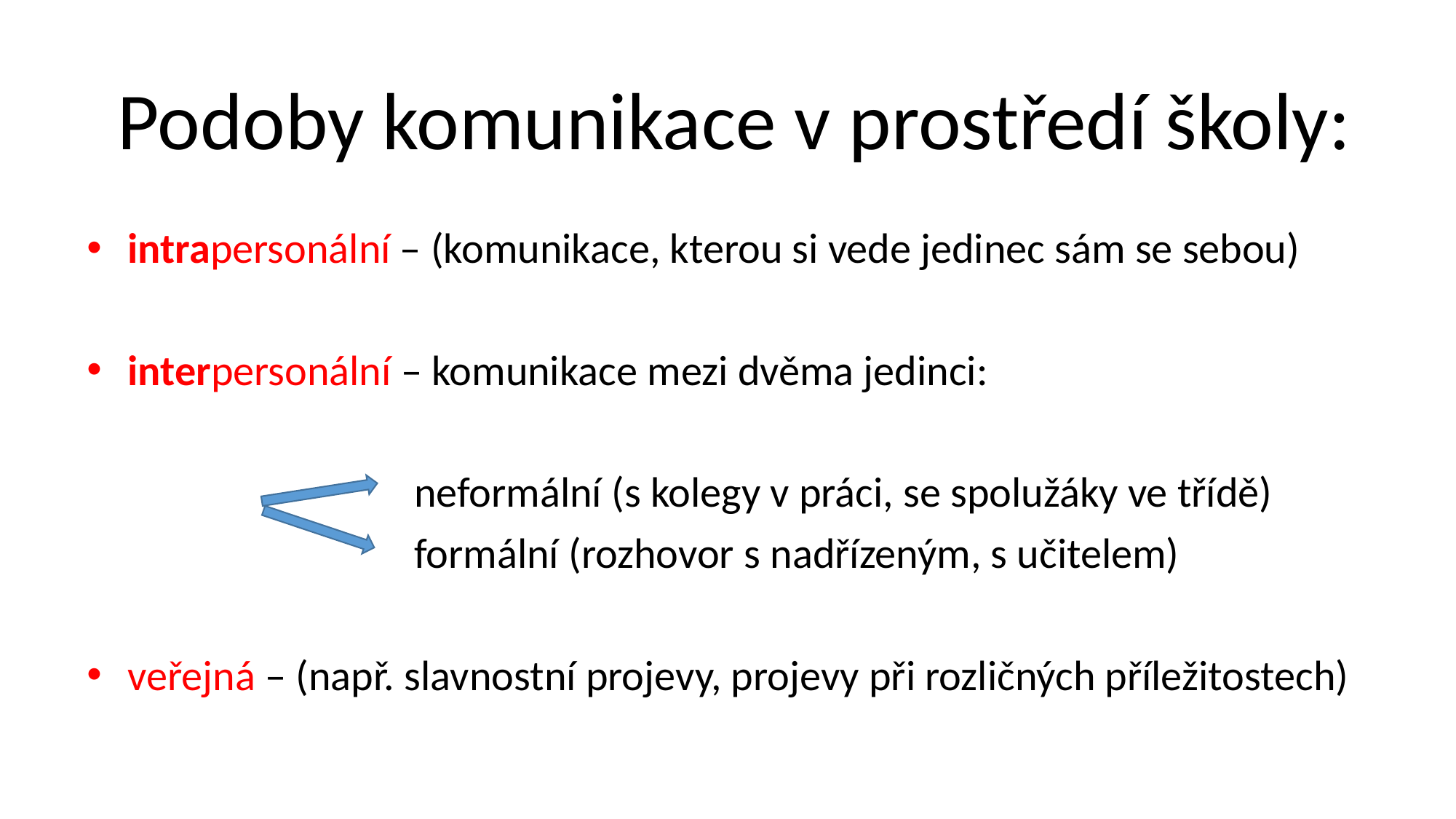

# Podoby komunikace v prostředí školy:
intrapersonální – (komunikace, kterou si vede jedinec sám se sebou)

interpersonální – komunikace mezi dvěma jedinci:

			neformální (s kolegy v práci, se spolužáky ve třídě)
			formální (rozhovor s nadřízeným, s učitelem)

veřejná – (např. slavnostní projevy, projevy při rozličných příležitostech)